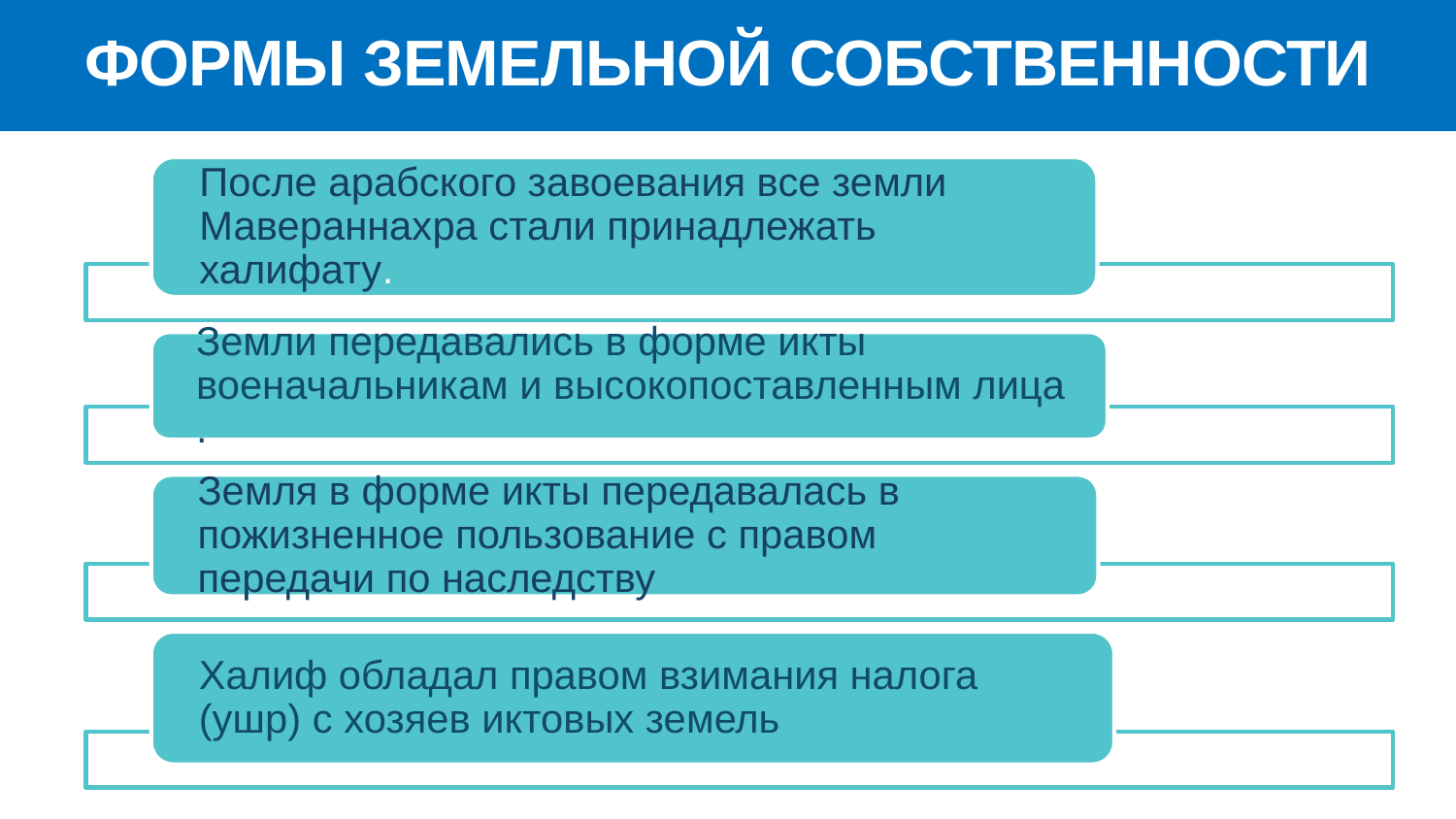

# ФОРМЫ ЗЕМЕЛЬНОЙ СОБСТВЕННОСТИ
После арабского завоевания все земли Мавераннахра стали принадлежать халифату.
Земли передавались в форме икты  военачальникам и высокопоставленным лица .
Земля в форме икты передавалась в пожизненное пользование с правом передачи по наследству
Халиф обладал правом взимания налога  (ушр) с хозяев иктовых земель